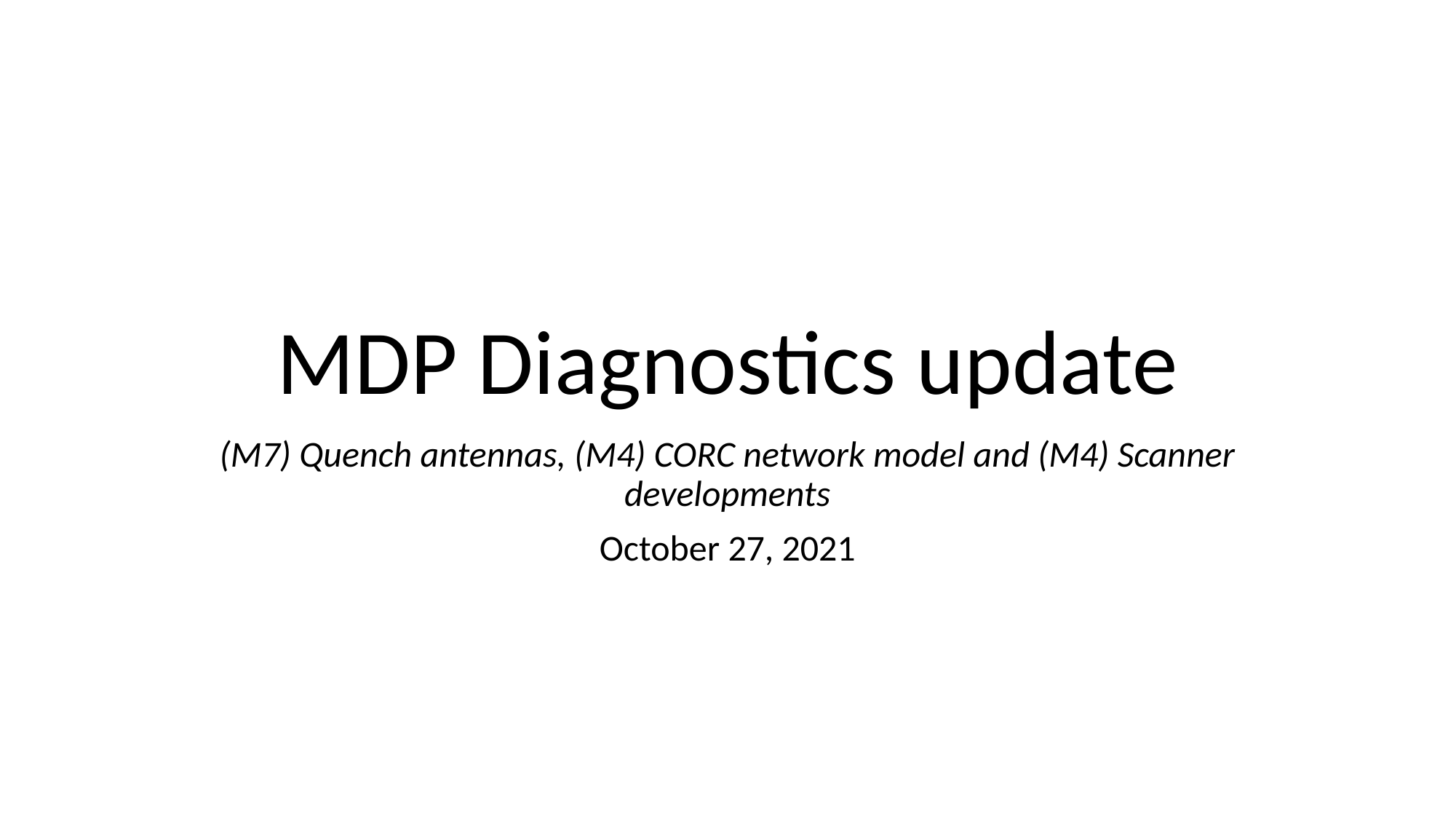

# MDP Diagnostics update
(M7) Quench antennas, (M4) CORC network model and (M4) Scanner developments
October 27, 2021